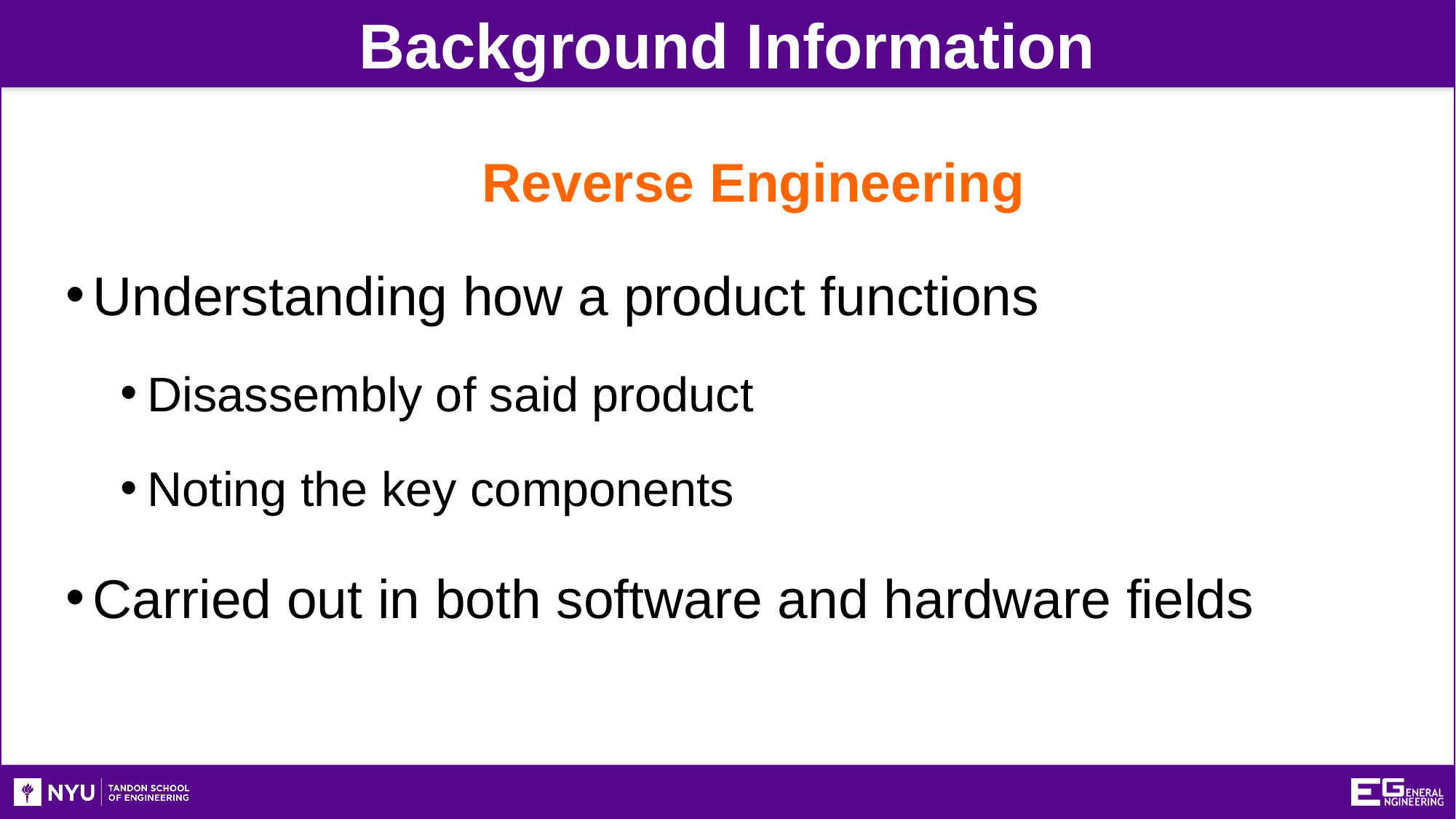

Background Information
Reverse Engineering
Understanding how a product functions
Disassembly of said product
Noting the key components
Carried out in both software and hardware fields